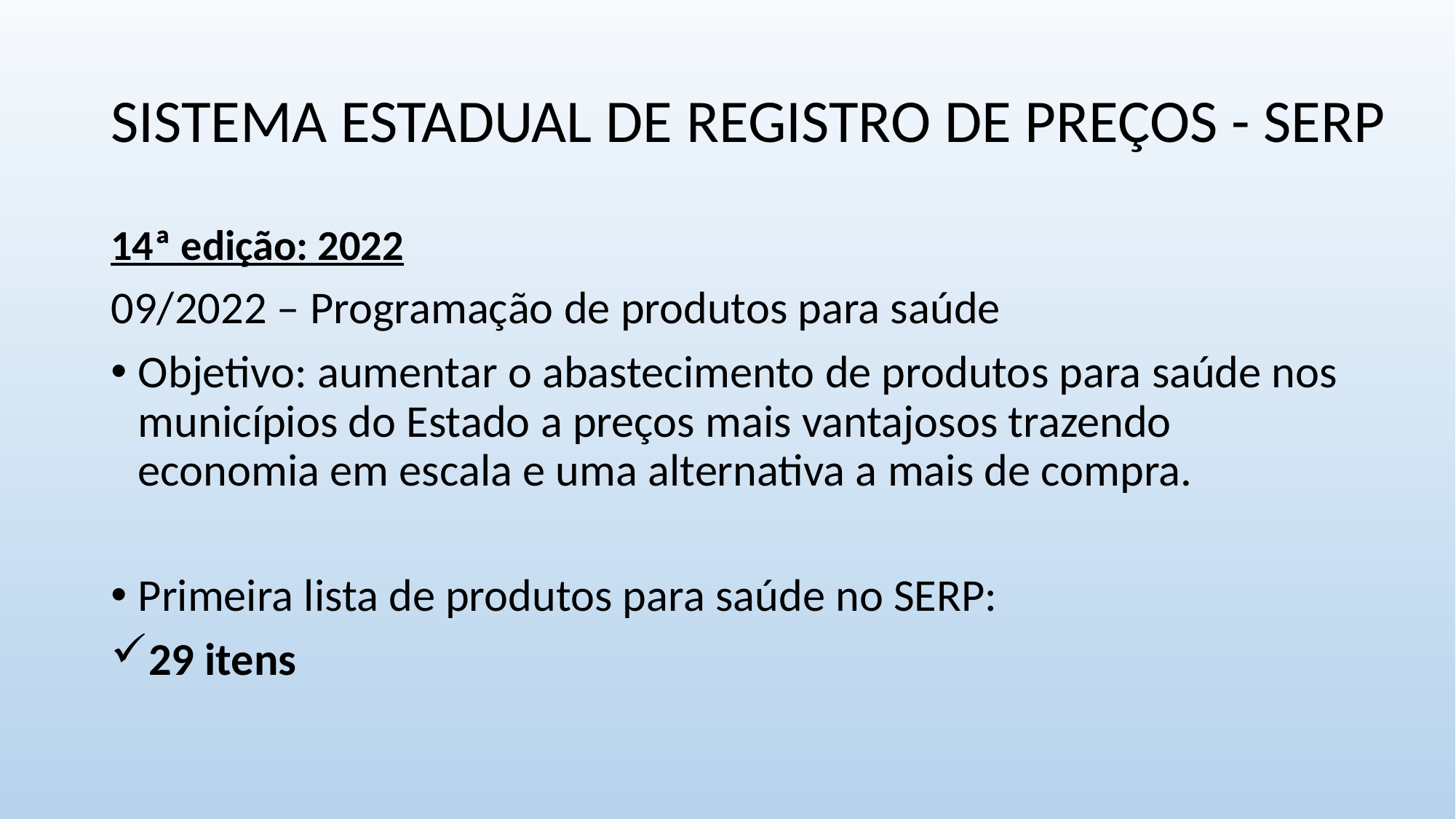

# SISTEMA ESTADUAL DE REGISTRO DE PREÇOS - SERP
14ª edição: 2022
09/2022 – Programação de produtos para saúde
Objetivo: aumentar o abastecimento de produtos para saúde nos municípios do Estado a preços mais vantajosos trazendo economia em escala e uma alternativa a mais de compra.

Primeira lista de produtos para saúde no SERP:
29 itens